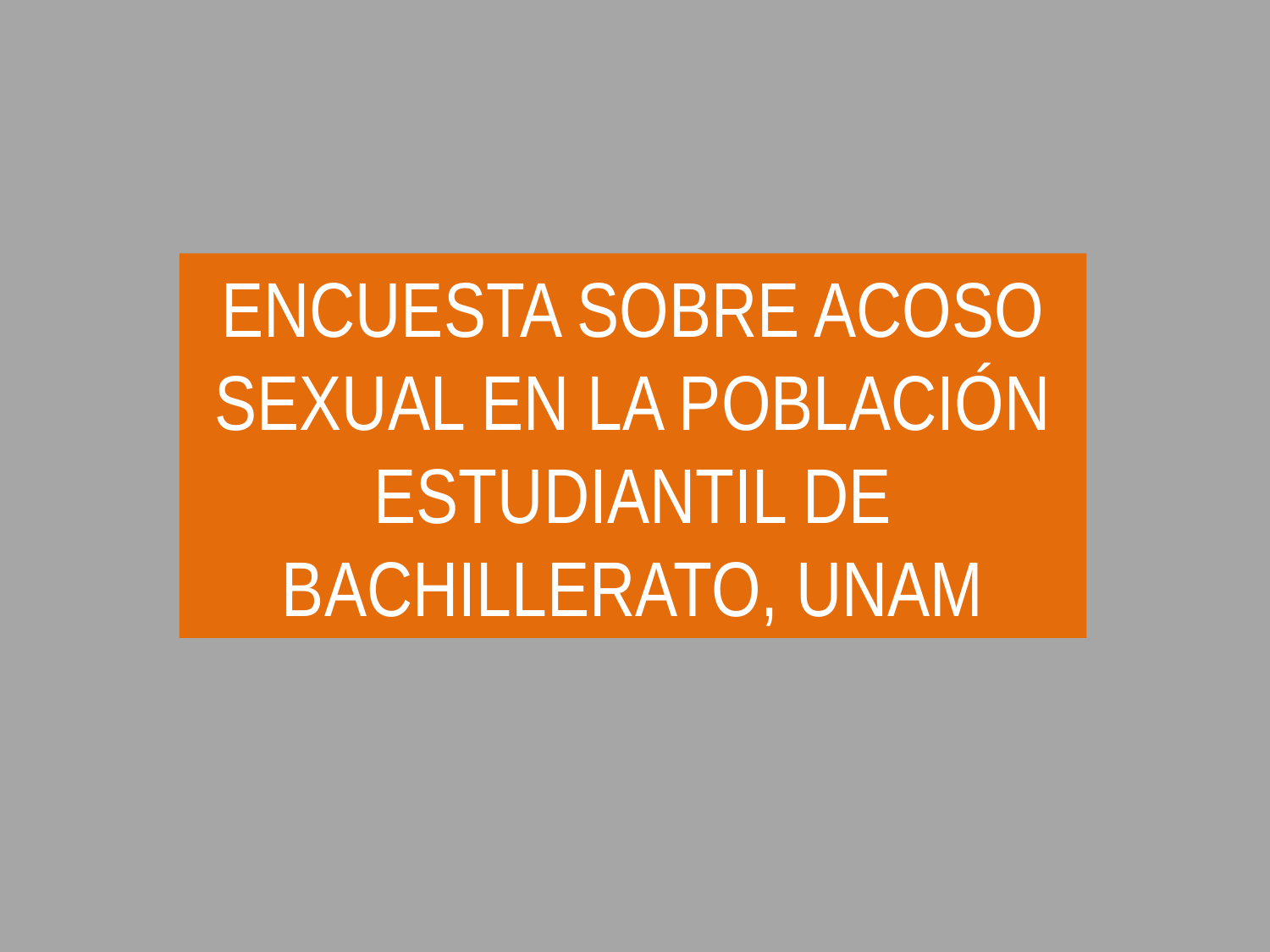

Encuesta sobre acoso sexual en la población estudiantil de bachillerato, UNAM